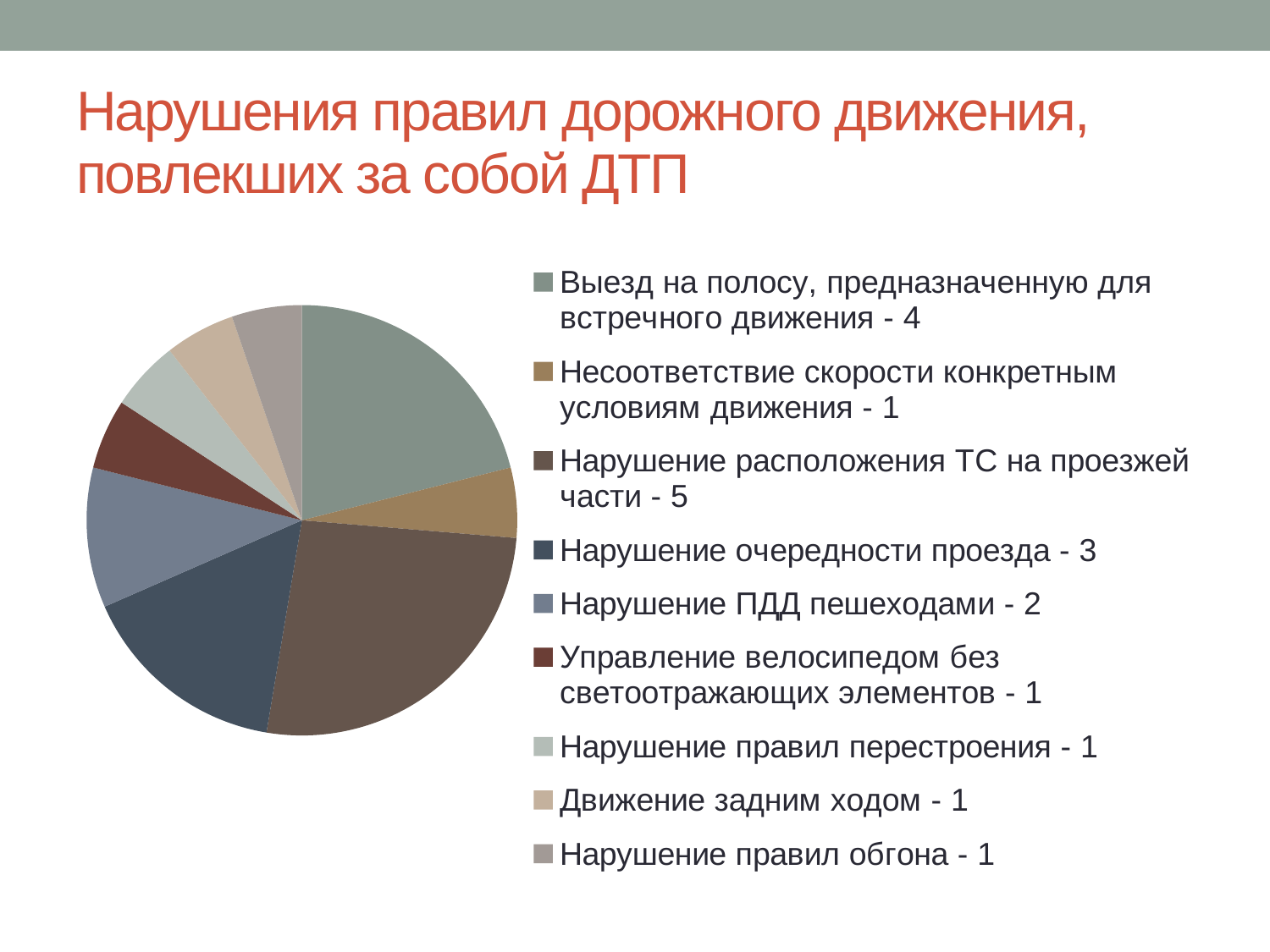

# Нарушения правил дорожного движения, повлекших за собой ДТП

### Chart

| Category | Продажи |
|---|---|
| Выезд на полосу, предназначенную для встречного движения - 4 | 4.0 |
| Несоответствие скорости конкретным условиям движения - 1 | 1.0 |
| Нарушение расположения ТС на проезжей части - 5 | 5.0 |
| Нарушение очередности проезда - 3 | 3.0 |
| Нарушение ПДД пешеходами - 2 | 2.0 |
| Управление велосипедом без светоотражающих элементов - 1 | 1.0 |
| Нарушение правил перестроения - 1 | 1.0 |
| Движение задним ходом - 1 | 1.0 |
| Нарушение правил обгона - 1 | 1.0 |